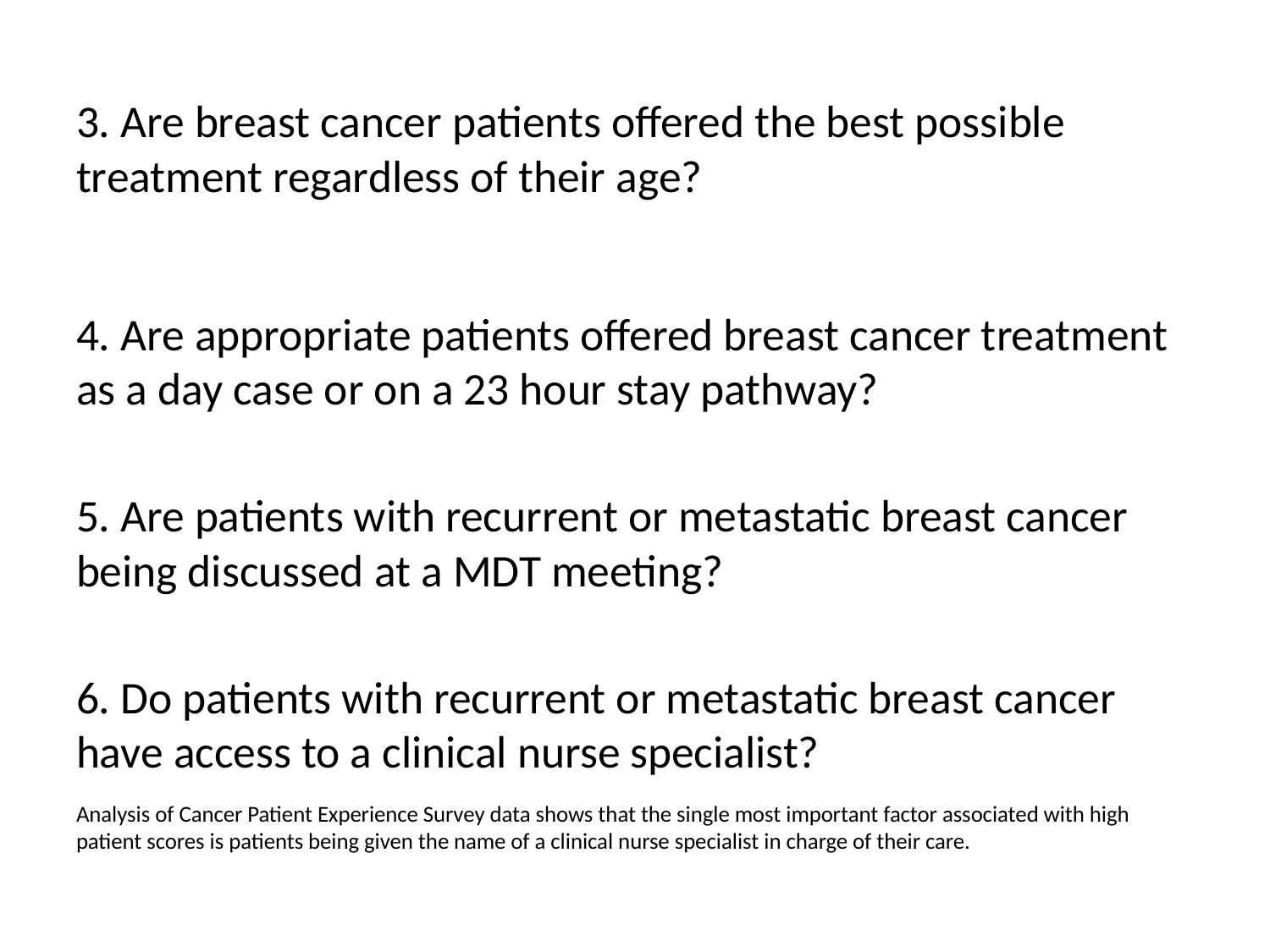

3. Are breast cancer patients offered the best possible treatment regardless of their age?

4. Are appropriate patients offered breast cancer treatment as a day case or on a 23 hour stay pathway?

5. Are patients with recurrent or metastatic breast cancer being discussed at a MDT meeting?

6. Do patients with recurrent or metastatic breast cancer have access to a clinical nurse specialist?

Analysis of Cancer Patient Experience Survey data shows that the single most important factor associated with high patient scores is patients being given the name of a clinical nurse specialist in charge of their care.